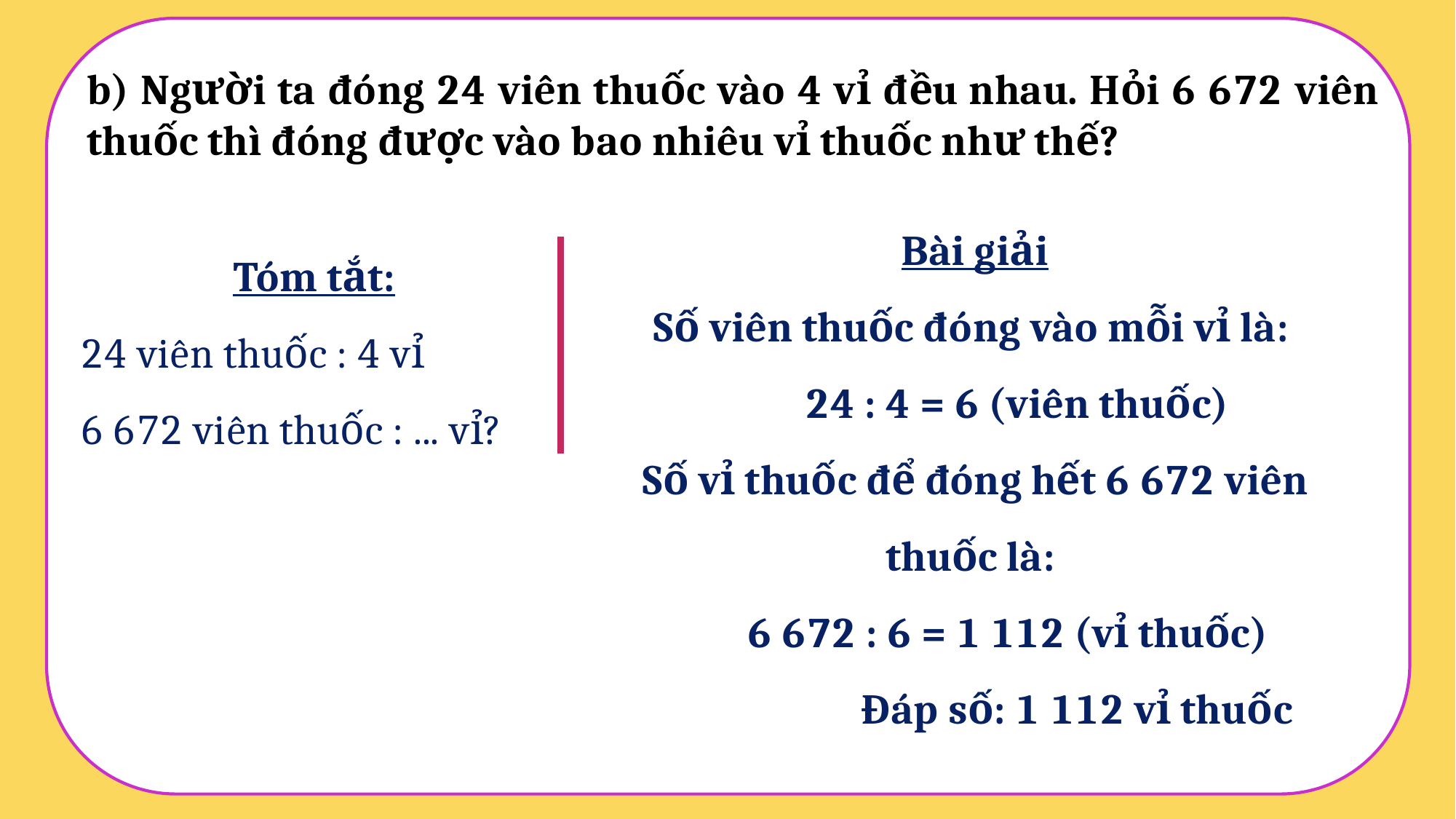

b) Người ta đóng 24 viên thuốc vào 4 vỉ đều nhau. Hỏi 6 672 viên thuốc thì đóng được vào bao nhiêu vỉ thuốc như thế?
Bài giải
Số viên thuốc đóng vào mỗi vỉ là:
         24 : 4 = 6 (viên thuốc)
Số vỉ thuốc để đóng hết 6 672 viên thuốc là:
        6 672 : 6 = 1 112 (vỉ thuốc)
                      Đáp số: 1 112 vỉ thuốc
Tóm tắt:
24 viên thuốc : 4 vỉ
6 672 viên thuốc : ... vỉ?